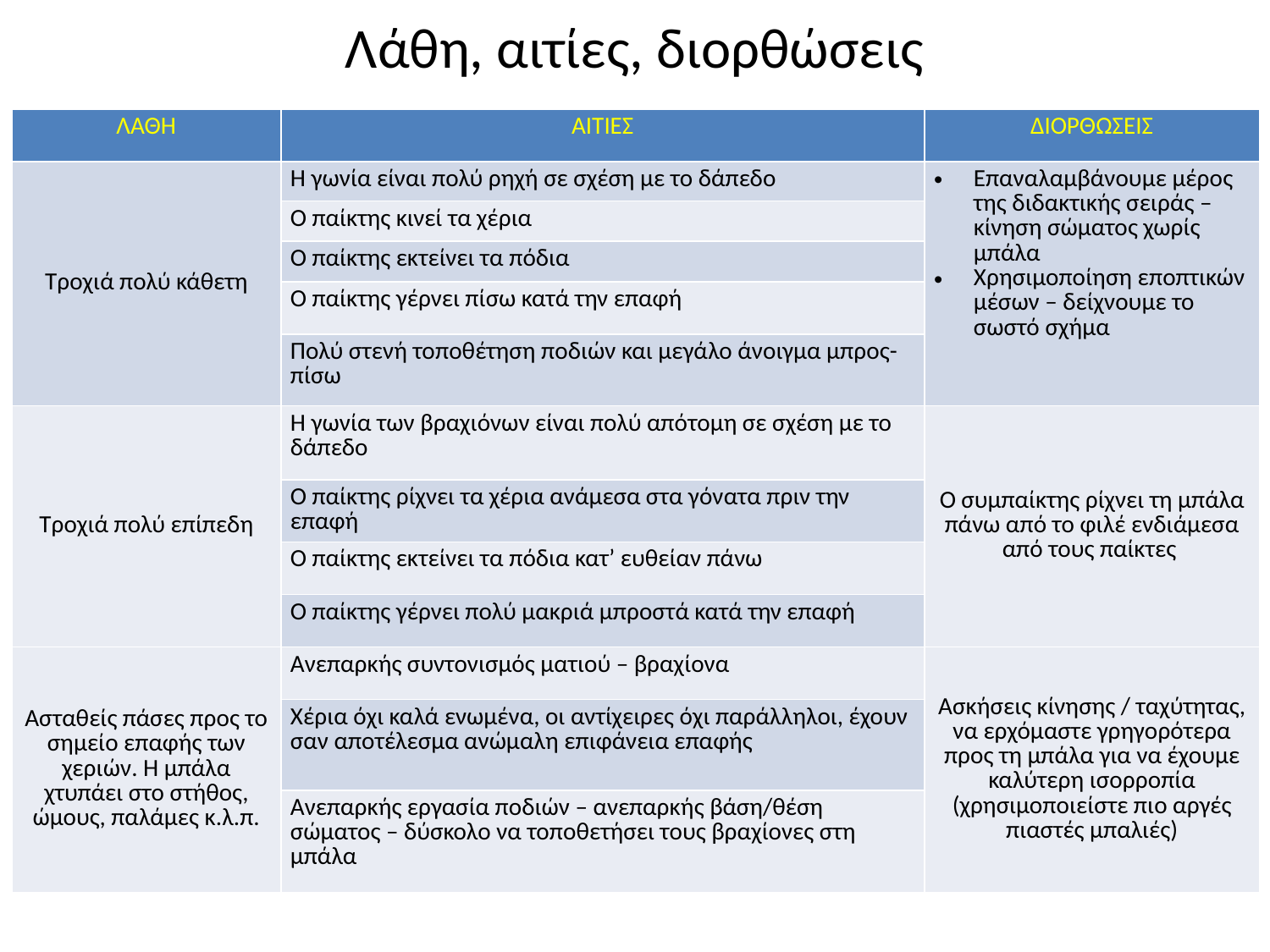

# Λάθη, αιτίες, διορθώσεις
| ΛΑΘΗ | ΑΙΤΙΕΣ | ΔΙΟΡΘΩΣΕΙΣ |
| --- | --- | --- |
| Τροχιά πολύ κάθετη | Η γωνία είναι πολύ ρηχή σε σχέση με το δάπεδο | Επαναλαμβάνουμε μέρος της διδακτικής σειράς – κίνηση σώματος χωρίς μπάλα Χρησιμοποίηση εποπτικών μέσων – δείχνουμε το σωστό σχήμα |
|  | Ο παίκτης κινεί τα χέρια |  |
|  | Ο παίκτης εκτείνει τα πόδια |  |
|  | Ο παίκτης γέρνει πίσω κατά την επαφή |  |
|  | Πολύ στενή τοποθέτηση ποδιών και μεγάλο άνοιγμα μπρος-πίσω |  |
| Τροχιά πολύ επίπεδη | Η γωνία των βραχιόνων είναι πολύ απότομη σε σχέση με το δάπεδο | Ο συμπαίκτης ρίχνει τη μπάλα πάνω από το φιλέ ενδιάμεσα από τους παίκτες |
|  | Ο παίκτης ρίχνει τα χέρια ανάμεσα στα γόνατα πριν την επαφή |  |
|  | Ο παίκτης εκτείνει τα πόδια κατ’ ευθείαν πάνω |  |
|  | Ο παίκτης γέρνει πολύ μακριά μπροστά κατά την επαφή |  |
| Ασταθείς πάσες προς το σημείο επαφής των χεριών. Η μπάλα χτυπάει στο στήθος, ώμους, παλάμες κ.λ.π. | Ανεπαρκής συντονισμός ματιού – βραχίονα | Ασκήσεις κίνησης / ταχύτητας, να ερχόμαστε γρηγορότερα προς τη μπάλα για να έχουμε καλύτερη ισορροπία (χρησιμοποιείστε πιο αργές πιαστές μπαλιές) |
|  | Χέρια όχι καλά ενωμένα, οι αντίχειρες όχι παράλληλοι, έχουν σαν αποτέλεσμα ανώμαλη επιφάνεια επαφής |  |
|  | Ανεπαρκής εργασία ποδιών – ανεπαρκής βάση/θέση σώματος – δύσκολο να τοποθετήσει τους βραχίονες στη μπάλα |  |